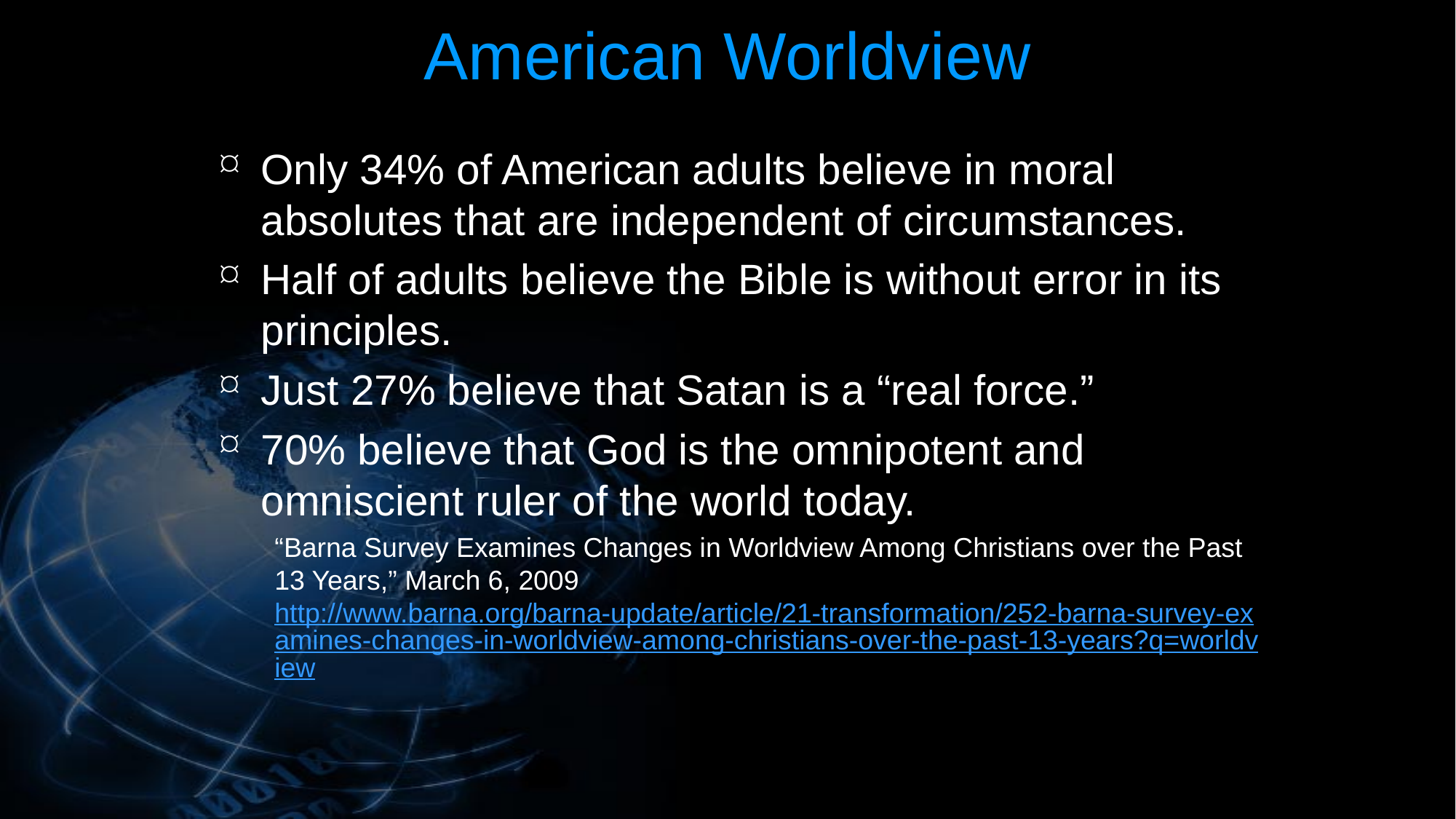

# American Worldview
Only 34% of American adults believe in moral absolutes that are independent of circumstances.
Half of adults believe the Bible is without error in its principles.
Just 27% believe that Satan is a “real force.”
70% believe that God is the omnipotent and omniscient ruler of the world today.
“Barna Survey Examines Changes in Worldview Among Christians over the Past 13 Years,” March 6, 2009  http://www.barna.org/barna-update/article/21-transformation/252-barna-survey-examines-changes-in-worldview-among-christians-over-the-past-13-years?q=worldview